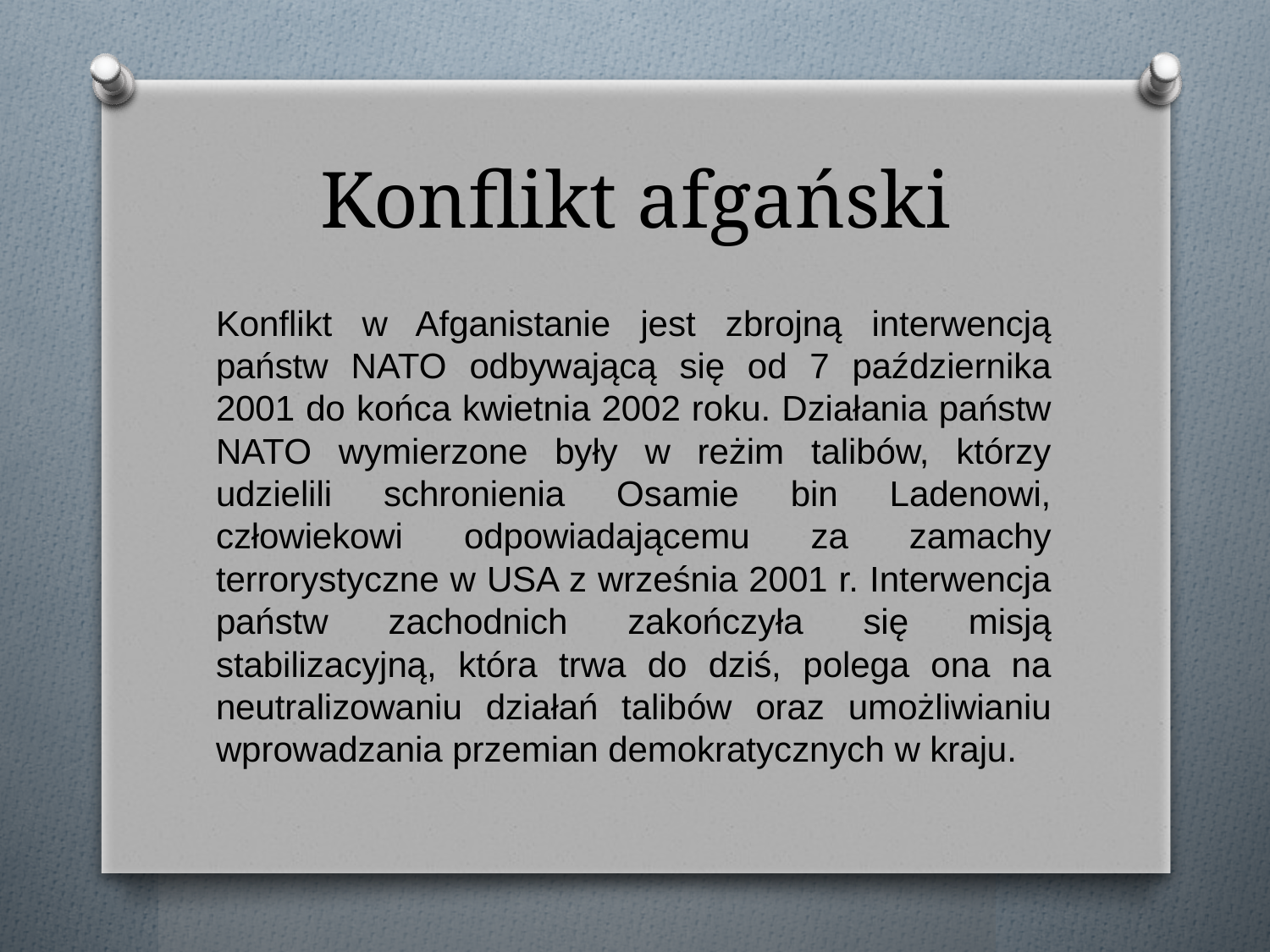

# Konflikt afgański
Konflikt w Afganistanie jest zbrojną interwencją państw NATO odbywającą się od 7 października 2001 do końca kwietnia 2002 roku. Działania państw NATO wymierzone były w reżim talibów, którzy udzielili schronienia Osamie bin Ladenowi, człowiekowi odpowiadającemu za zamachy terrorystyczne w USA z września 2001 r. Interwencja państw zachodnich zakończyła się misją stabilizacyjną, która trwa do dziś, polega ona na neutralizowaniu działań talibów oraz umożliwianiu wprowadzania przemian demokratycznych w kraju.